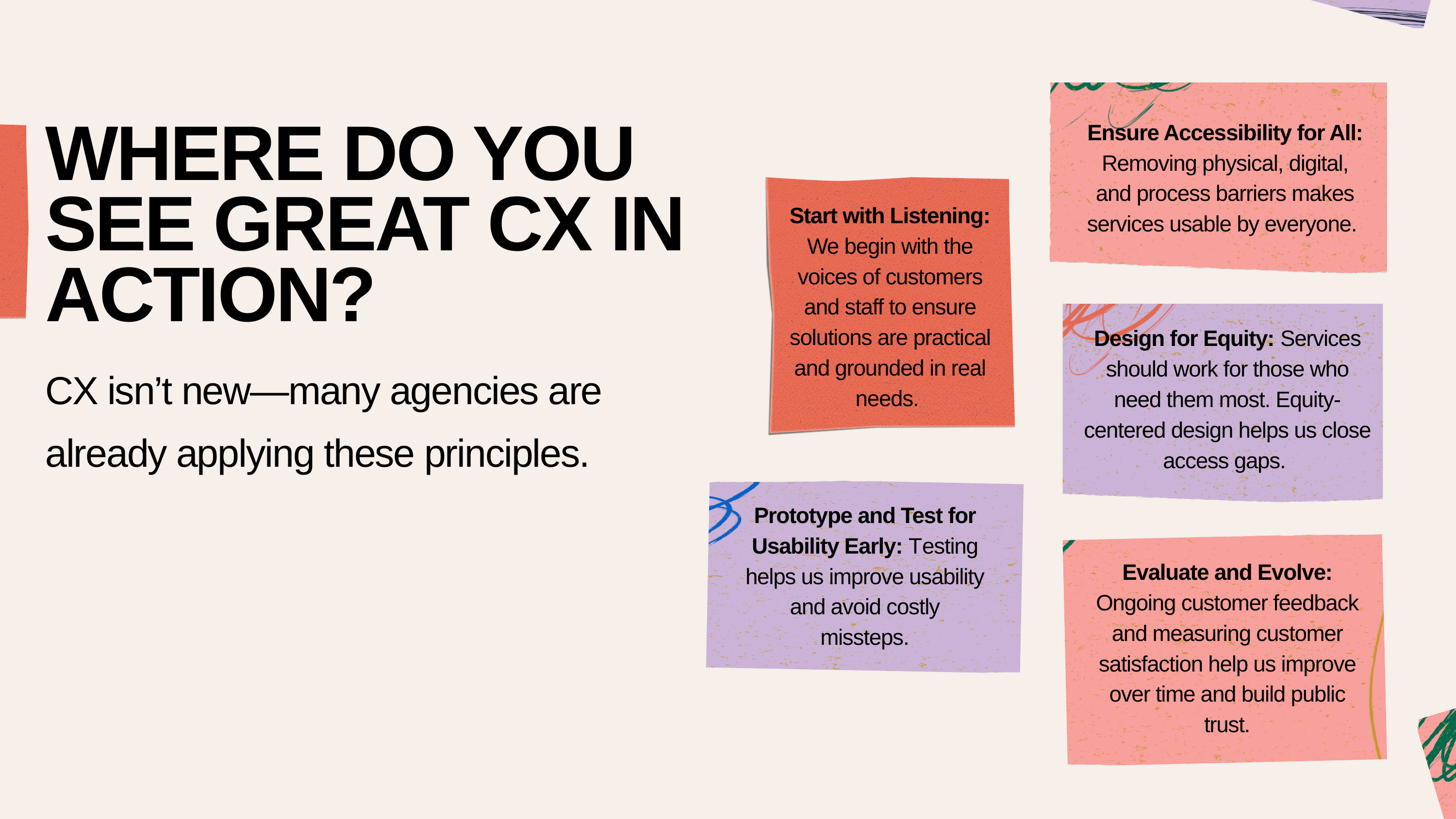

Where do you see great CX in action?

Ensure Accessibility for All: Removing physical, digital, and process barriers makes services usable by everyone.

WHERE DO YOU SEE GREAT CX IN ACTION?

Start with Listening: We begin with the voices of customers and staff to ensure solutions are practical and grounded in real needs.

Design for Equity: Services should work for those who need them most. Equity-centered design helps us close access gaps.
CX isn’t new—many agencies are already applying these principles.

Prototype and Test for Usability Early: Testing helps us improve usability and avoid costly missteps.
Evaluate and Evolve: Ongoing customer feedback and measuring customer satisfaction help us improve over time and build public trust.